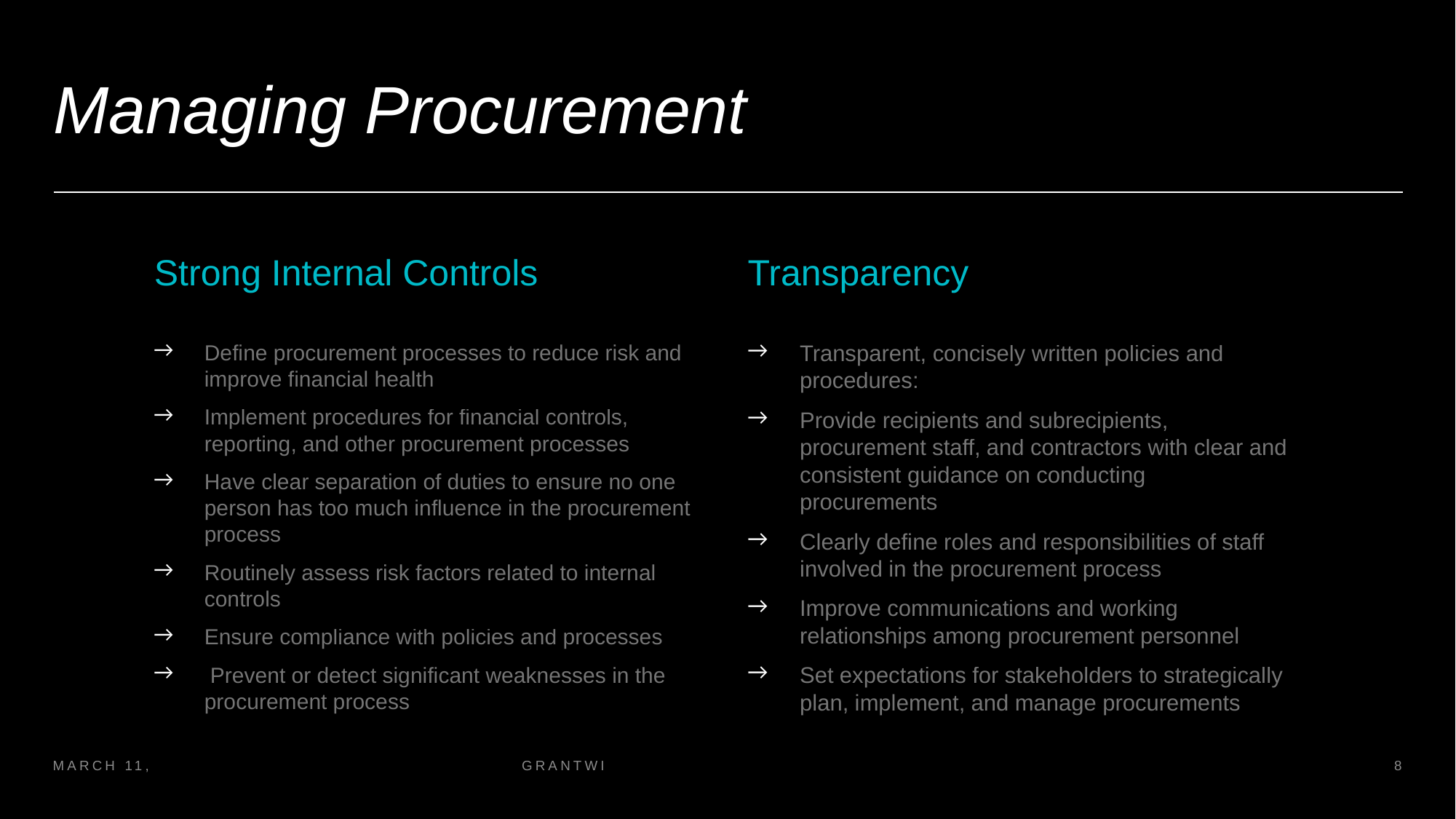

# Managing Procurement
Strong Internal Controls
Transparency
Define procurement processes to reduce risk and improve financial health
Implement procedures for financial controls, reporting, and other procurement processes
Have clear separation of duties to ensure no one person has too much influence in the procurement process
Routinely assess risk factors related to internal controls
Ensure compliance with policies and processes
 Prevent or detect significant weaknesses in the procurement process
Transparent, concisely written policies and procedures:
Provide recipients and subrecipients, procurement staff, and contractors with clear and consistent guidance on conducting procurements
Clearly define roles and responsibilities of staff involved in the procurement process
Improve communications and working relationships among procurement personnel
Set expectations for stakeholders to strategically plan, implement, and manage procurements
March 11, 2026
grantwise
8